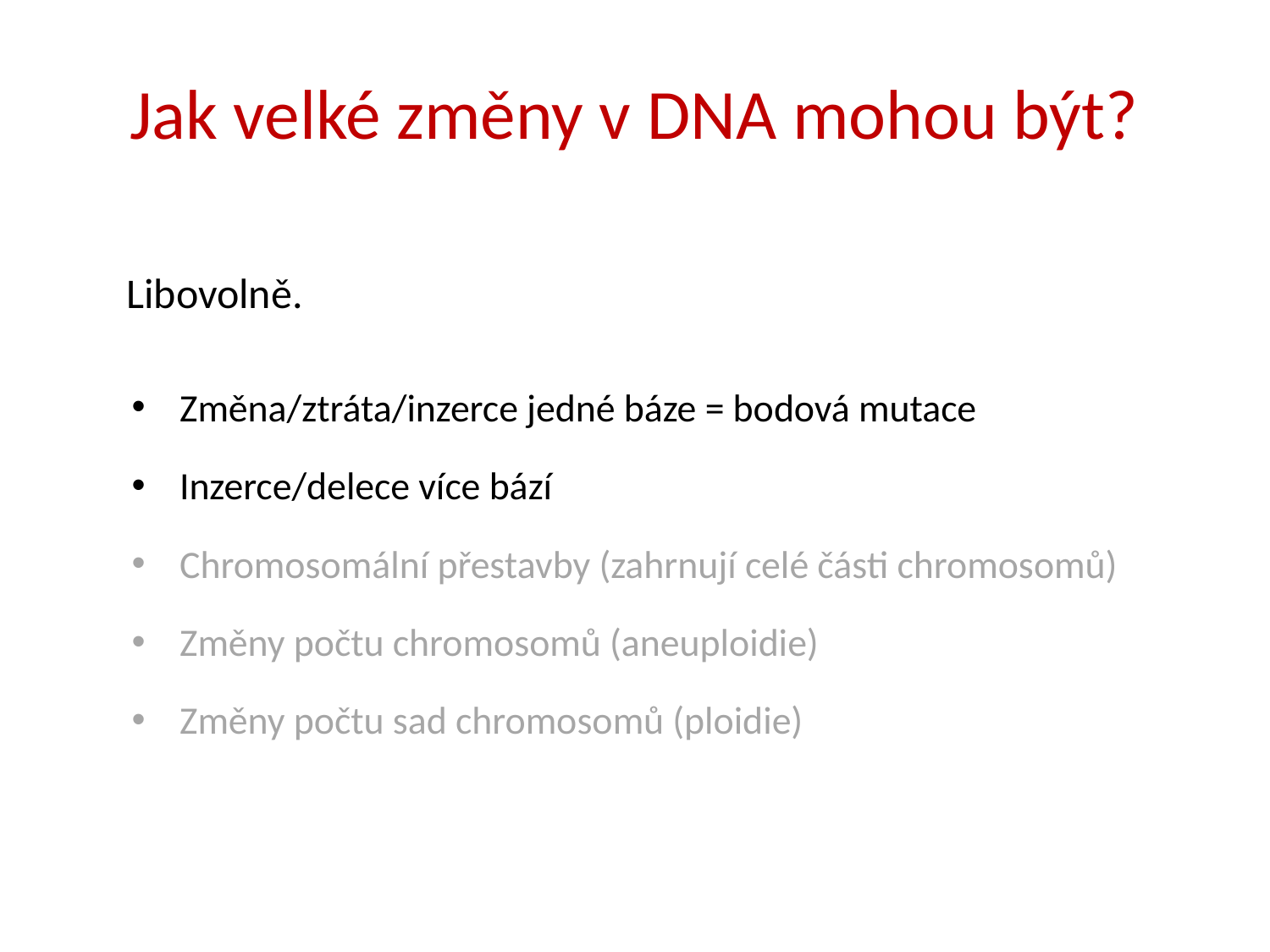

# Jak velké změny v DNA mohou být?
Libovolně.
Změna/ztráta/inzerce jedné báze = bodová mutace
Inzerce/delece více bází
Chromosomální přestavby (zahrnují celé části chromosomů)
Změny počtu chromosomů (aneuploidie)
Změny počtu sad chromosomů (ploidie)